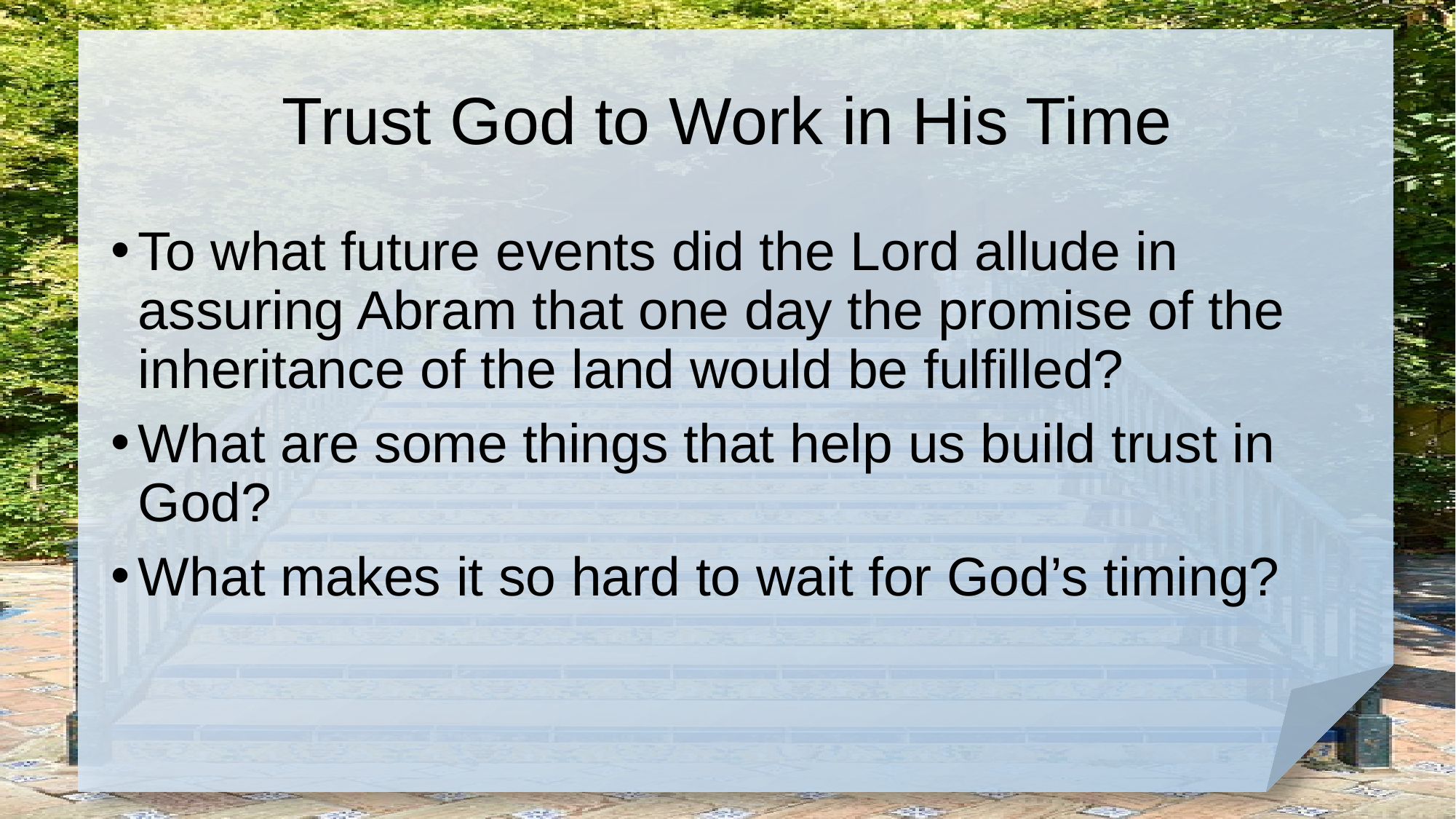

# Trust God to Work in His Time
To what future events did the Lord allude in assuring Abram that one day the promise of the inheritance of the land would be fulfilled?
What are some things that help us build trust in God?
What makes it so hard to wait for God’s timing?